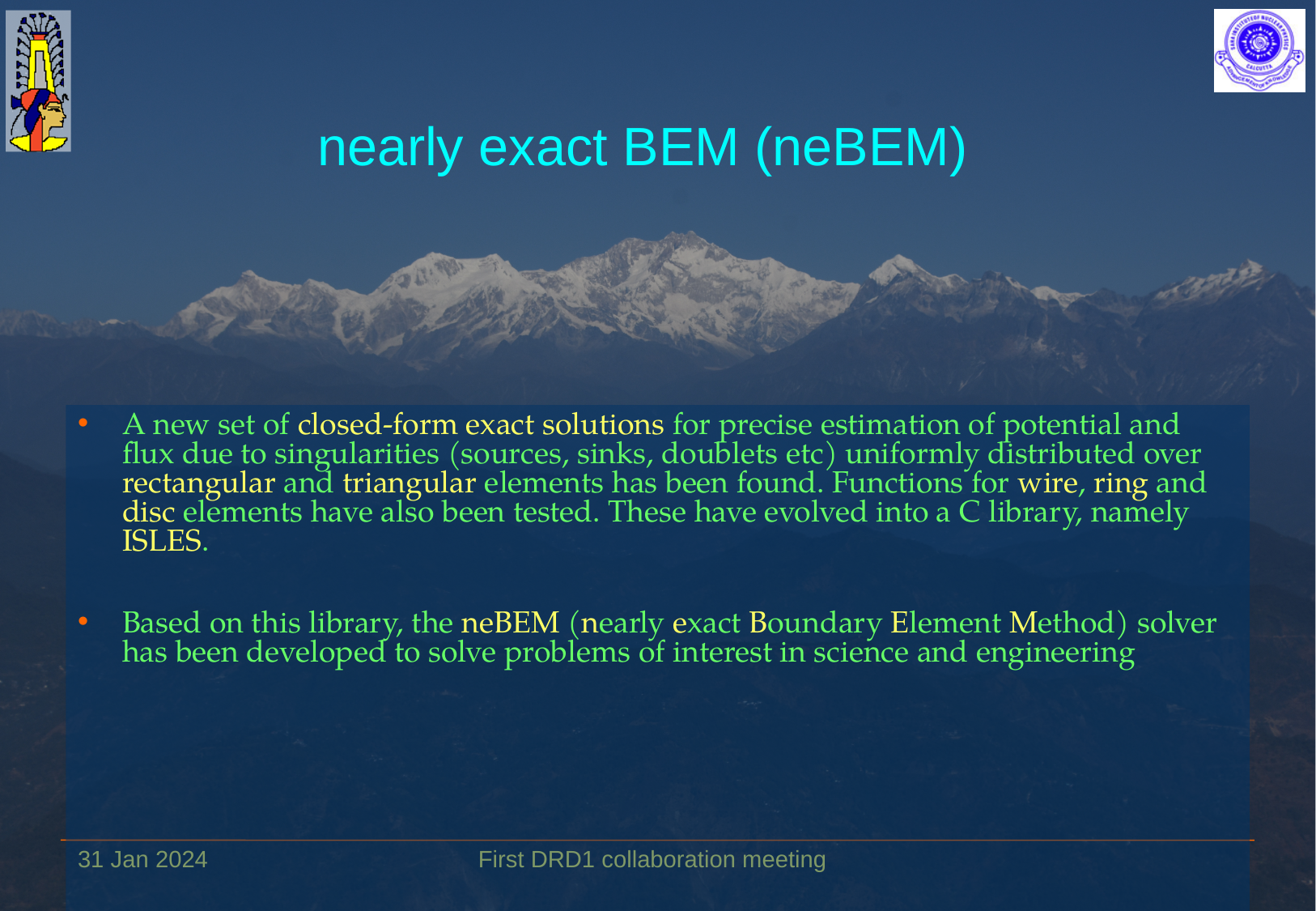

# nearly exact BEM (neBEM)
A new set of closed-form exact solutions for precise estimation of potential and flux due to singularities (sources, sinks, doublets etc) uniformly distributed over rectangular and triangular elements has been found. Functions for wire, ring and disc elements have also been tested. These have evolved into a C library, namely ISLES.

Based on this library, the neBEM (nearly exact Boundary Element Method) solver has been developed to solve problems of interest in science and engineering
31 Jan 2024
First DRD1 collaboration meeting